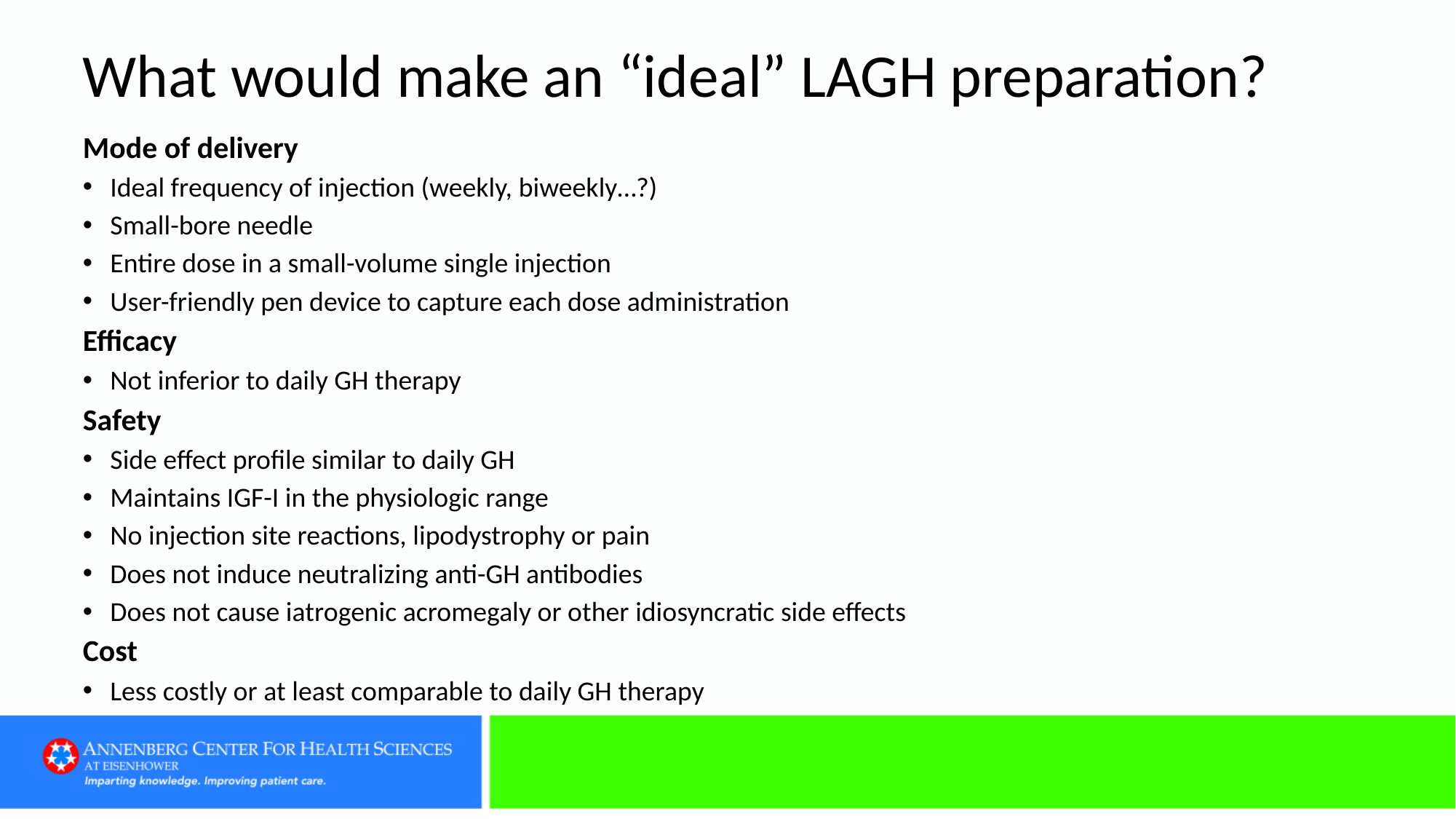

# What would make an “ideal” LAGH preparation?
Mode of delivery
Ideal frequency of injection (weekly, biweekly…?)
Small-bore needle
Entire dose in a small-volume single injection
User-friendly pen device to capture each dose administration
Efficacy
Not inferior to daily GH therapy
Safety
Side effect profile similar to daily GH
Maintains IGF-I in the physiologic range
No injection site reactions, lipodystrophy or pain
Does not induce neutralizing anti-GH antibodies
Does not cause iatrogenic acromegaly or other idiosyncratic side effects
Cost
Less costly or at least comparable to daily GH therapy